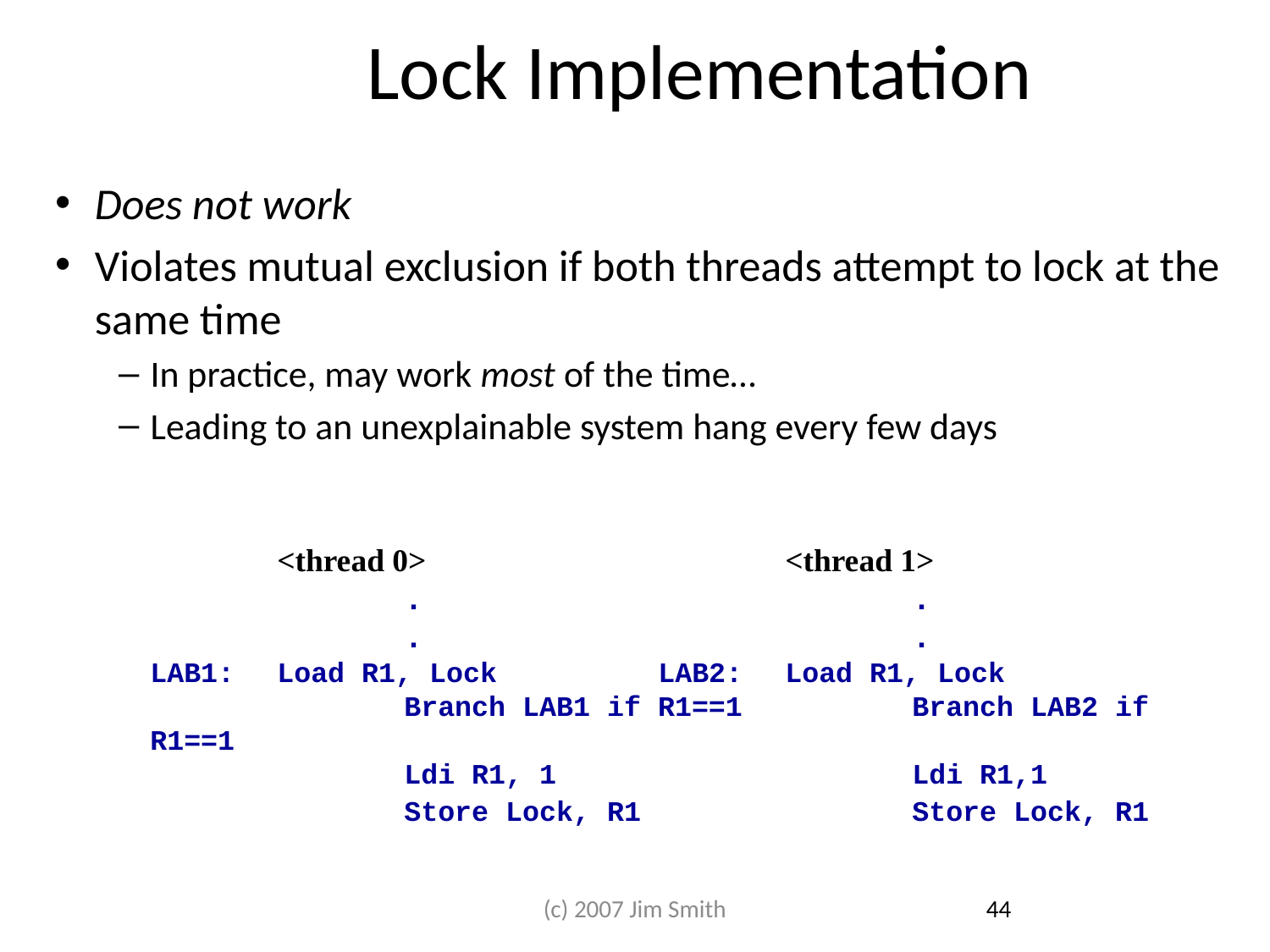

# Lock Implementation
Does not work
Violates mutual exclusion if both threads attempt to lock at the same time
In practice, may work most of the time…
Leading to an unexplainable system hang every few days
	<thread 0>			<thread 1>
	 	.				.				.				.
LAB1:	Load R1, Lock		LAB2:	Load R1, Lock
		Branch LAB1 if R1==1 		Branch LAB2 if R1==1
		Ldi R1, 1			Ldi R1,1
		Store Lock, R1			Store Lock, R1

(c) 2007 Jim Smith
44